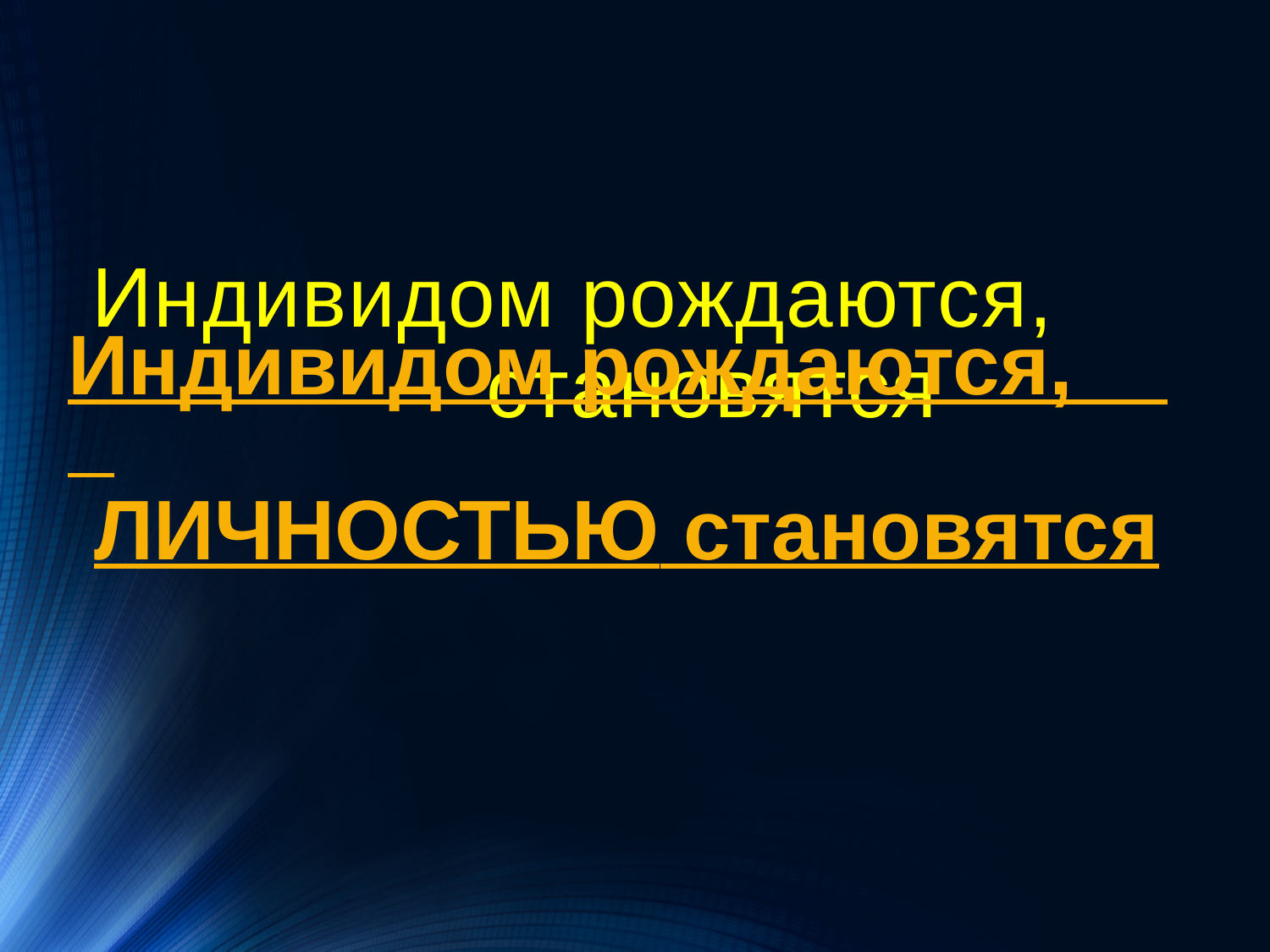

# Индивидом рождаются,     	 становятся
Индивидом рождаются,     	 ЛИЧНОСТЬЮ становятся